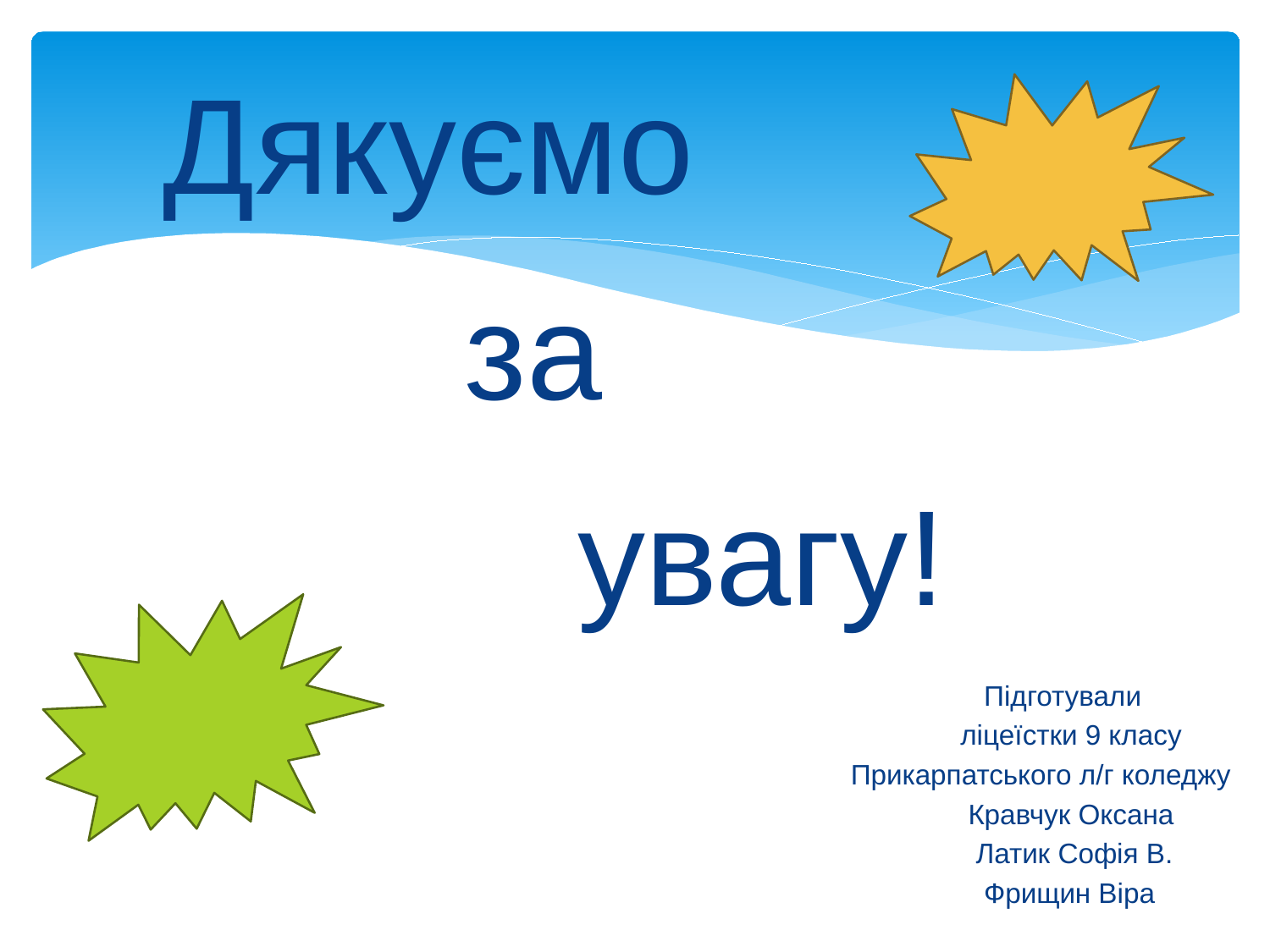

Дякуємо
            за
               увагу!

                                                                                                                            Підготували
                                                                                                                         ліцеїстки 9 класу
                                                                                                           Прикарпатського л/г коледжу
                                                                                                                          Кравчук Оксана
                                                                                                                           Латик Софія В.
                                                                                                                            Фрищин Віра